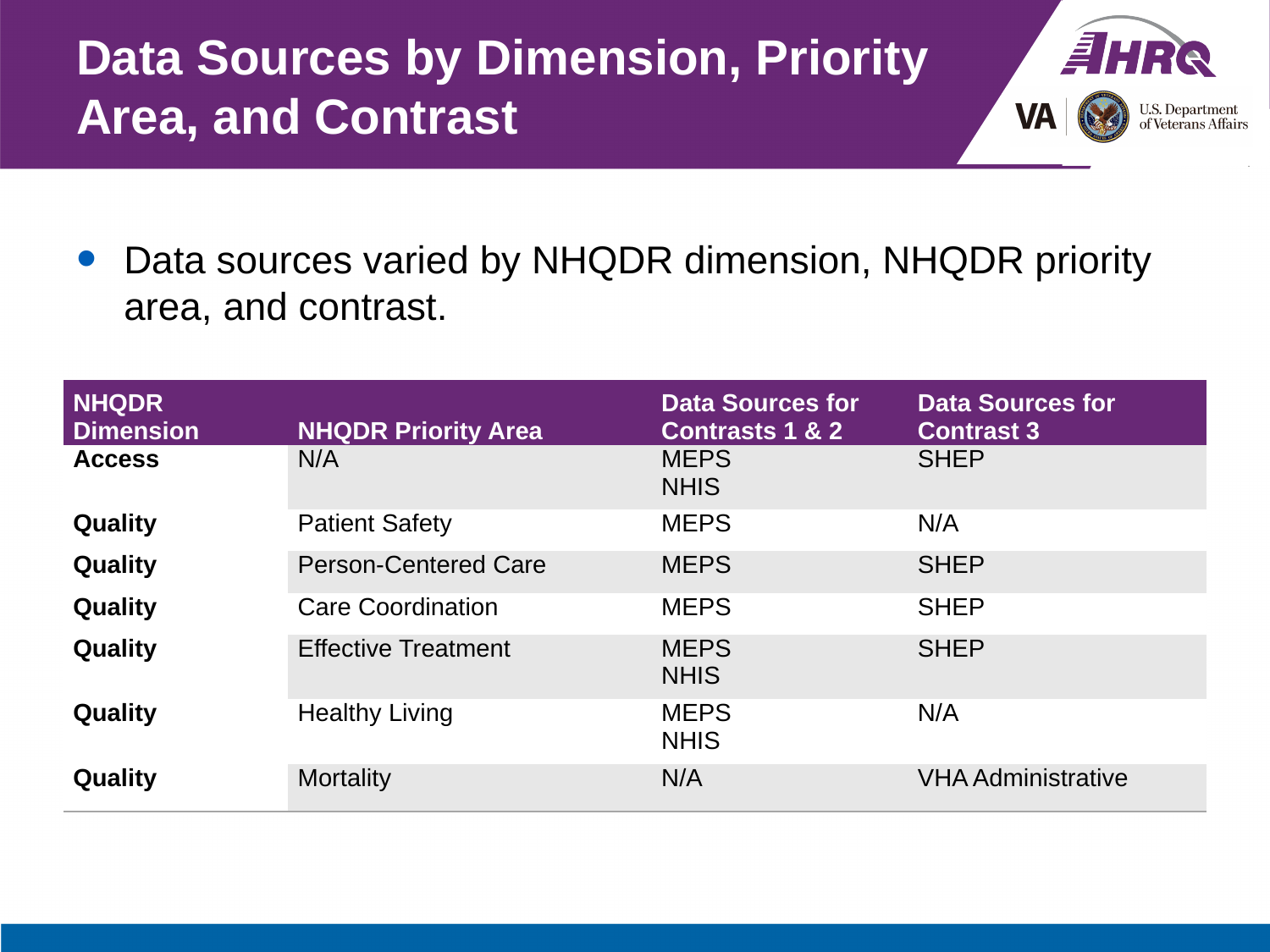

# Data Sources by Dimension, Priority Area, and Contrast
Data sources varied by NHQDR dimension, NHQDR priority area, and contrast.
| NHQDR Dimension | NHQDR Priority Area | Data Sources for Contrasts 1 & 2 | Data Sources for Contrast 3 |
| --- | --- | --- | --- |
| Access | N/A | MEPS NHIS | SHEP |
| Quality | Patient Safety | MEPS | N/A |
| Quality | Person-Centered Care | MEPS | SHEP |
| Quality | Care Coordination | MEPS | SHEP |
| Quality | Effective Treatment | MEPS NHIS | SHEP |
| Quality | Healthy Living | MEPS NHIS | N/A |
| Quality | Mortality | N/A | VHA Administrative |